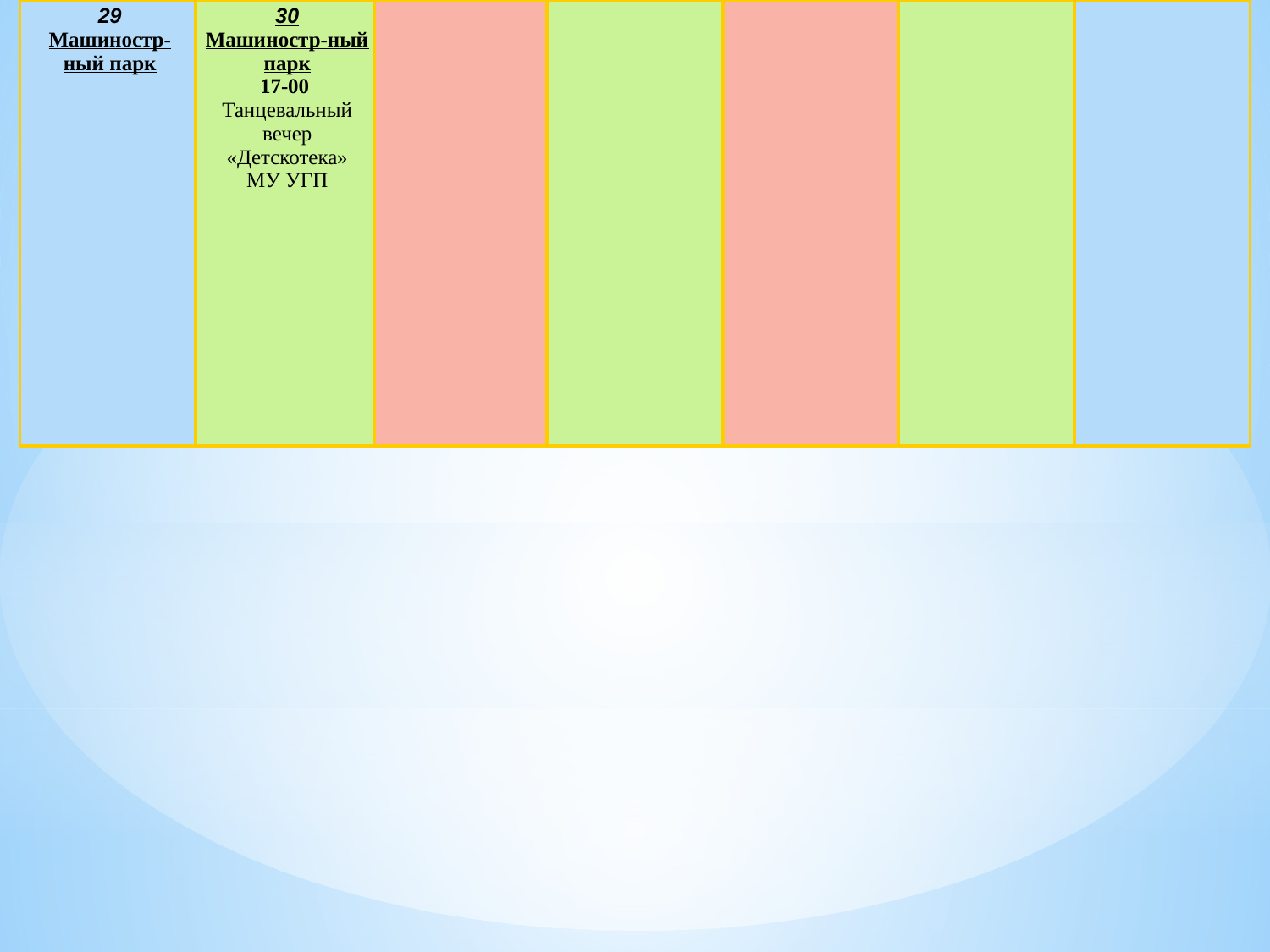

| 29 Машиностр-ный парк | 30 Машиностр-ный парк 17-00 Танцевальный вечер «Детскотека» МУ УГП |  |  |  |  |  |
| --- | --- | --- | --- | --- | --- | --- |